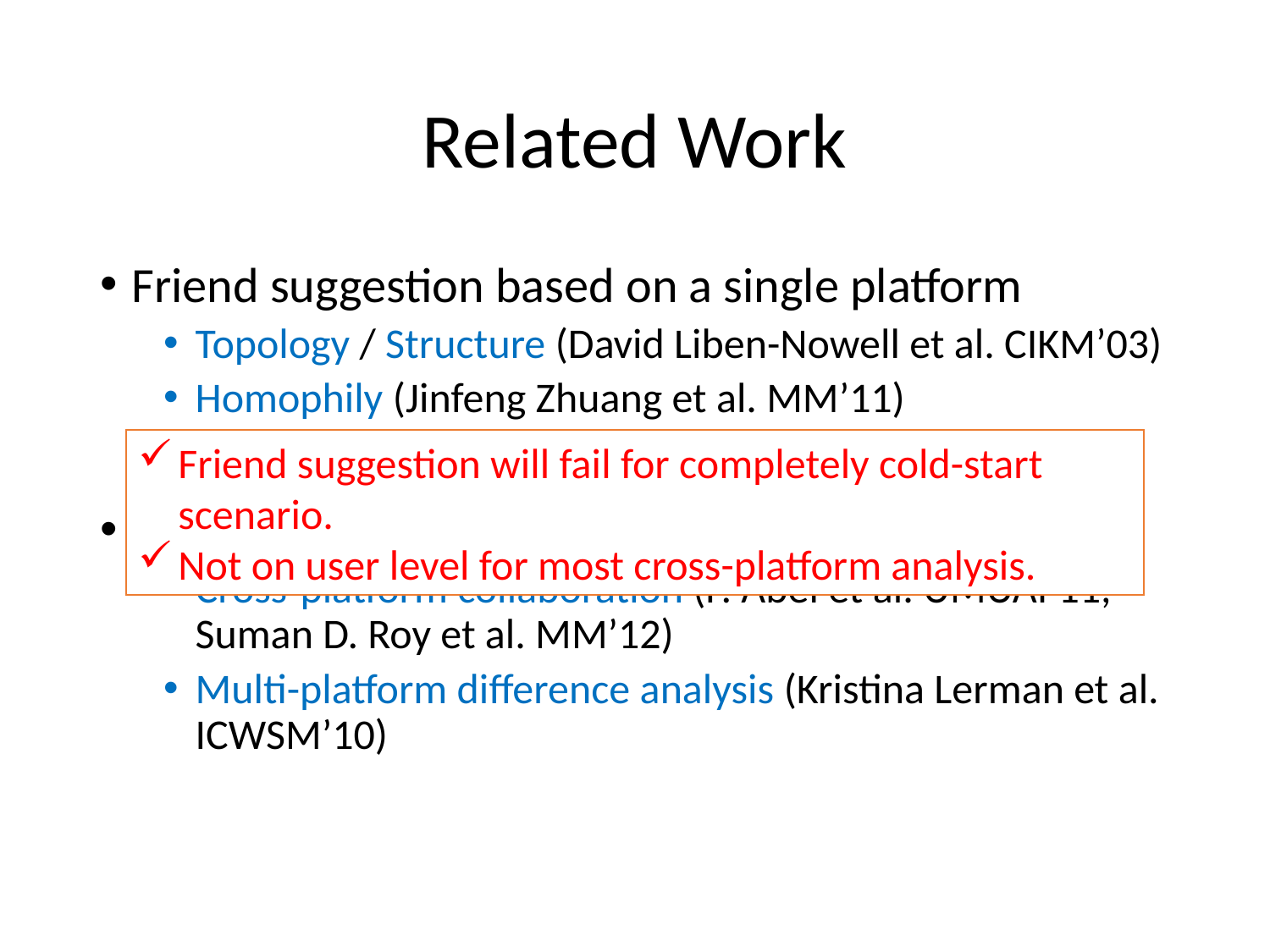

# Related Work
Friend suggestion based on a single platform
Topology / Structure (David Liben-Nowell et al. CIKM’03)
Homophily (Jinfeng Zhuang et al. MM’11)

Cross-platform Analysis
Cross-platform collaboration (F. Abel et al. UMUAI’11, Suman D. Roy et al. MM’12)
Multi-platform difference analysis (Kristina Lerman et al. ICWSM’10)
Friend suggestion will fail for completely cold-start scenario.
Not on user level for most cross-platform analysis.